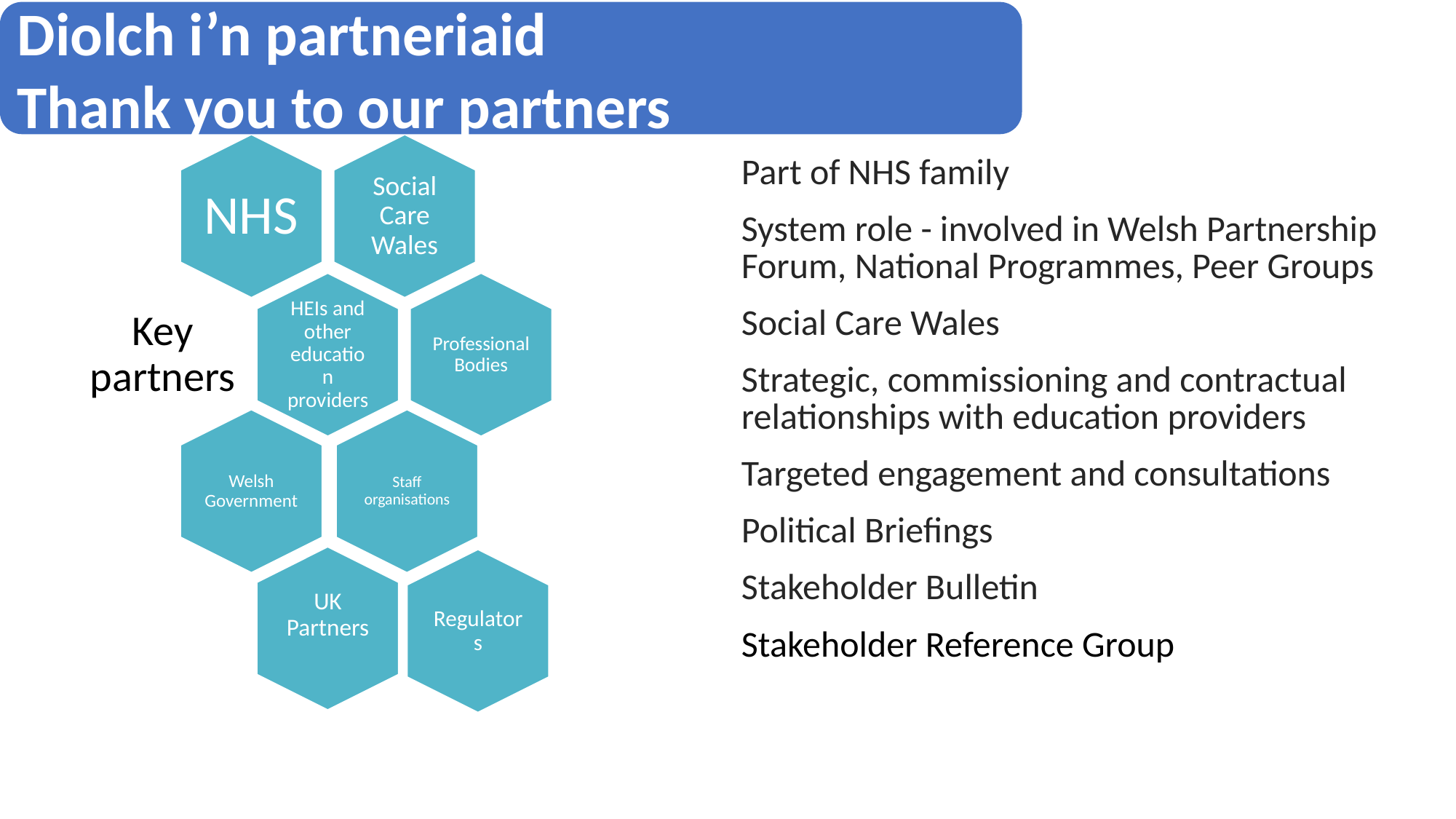

Diolch i’n partneriaid
Thank you to our partners
Social Care Wales
NHS
HEIs and other education providers
Key partners
Professional Bodies
Staff organisations
Welsh Government
UK Partners
Regulators
Part of NHS family
System role - involved in Welsh Partnership Forum, National Programmes, Peer Groups
Social Care Wales
Strategic, commissioning and contractual relationships with education providers
Targeted engagement and consultations
Political Briefings
Stakeholder Bulletin
Stakeholder Reference Group